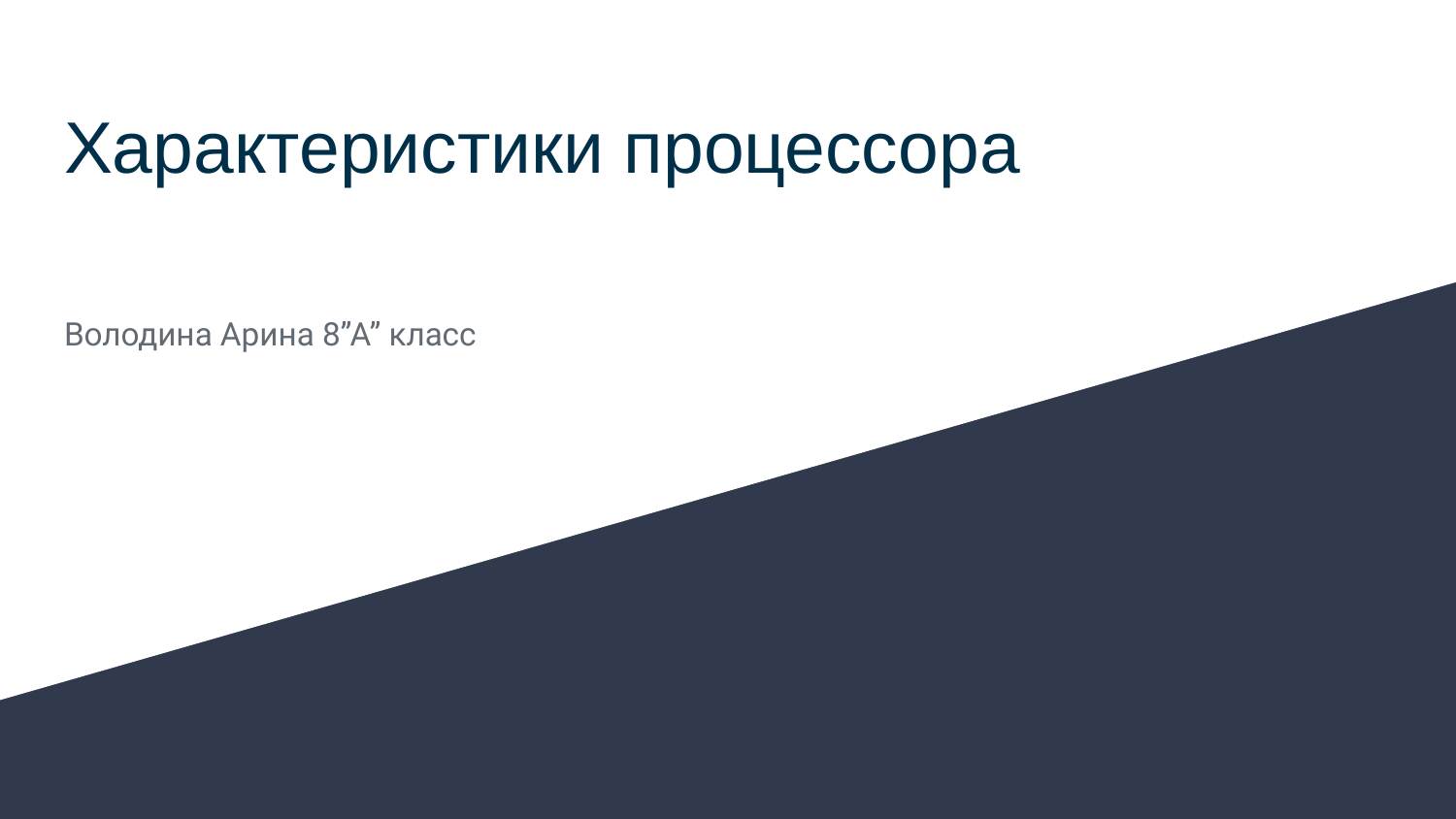

# Характеристики процессора
Володина Арина 8”А” класс